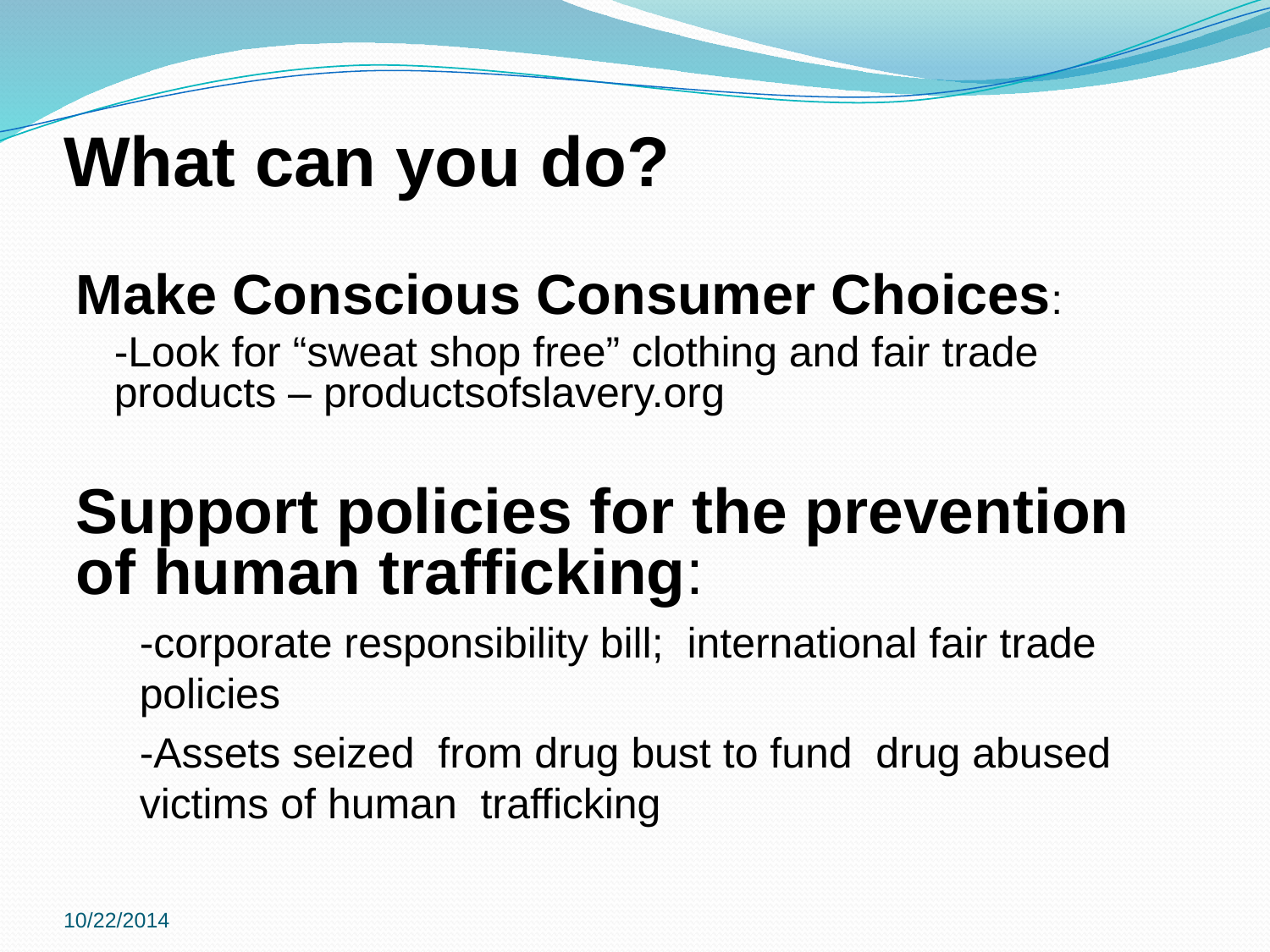

# What can you do?
Make Conscious Consumer Choices:
	-Look for “sweat shop free” clothing and fair trade products – productsofslavery.org

Support policies for the prevention of human trafficking:
 	-corporate responsibility bill;  international fair trade policies
 	-Assets seized  from drug bust to fund  drug abused victims of human  trafficking

10/22/2014